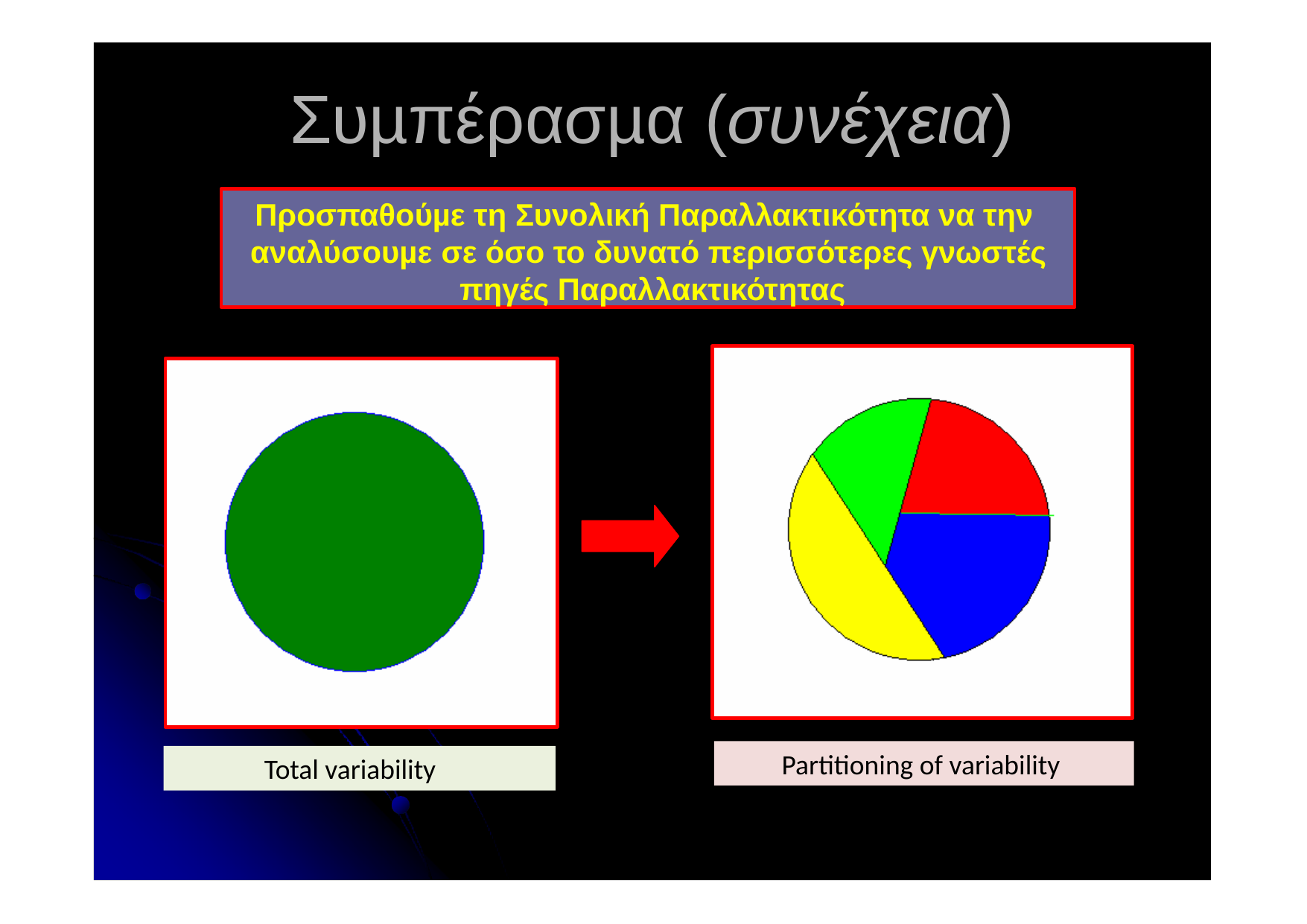

# Συµπέρασµα (συνέχεια)
Προσπαθούµε τη Συνολική Παραλλακτικότητα να την  αναλύσουµε σε όσο το δυνατό περισσότερες γνωστές  πηγές Παραλλακτικότητας

Partitioning of variability
Total variability